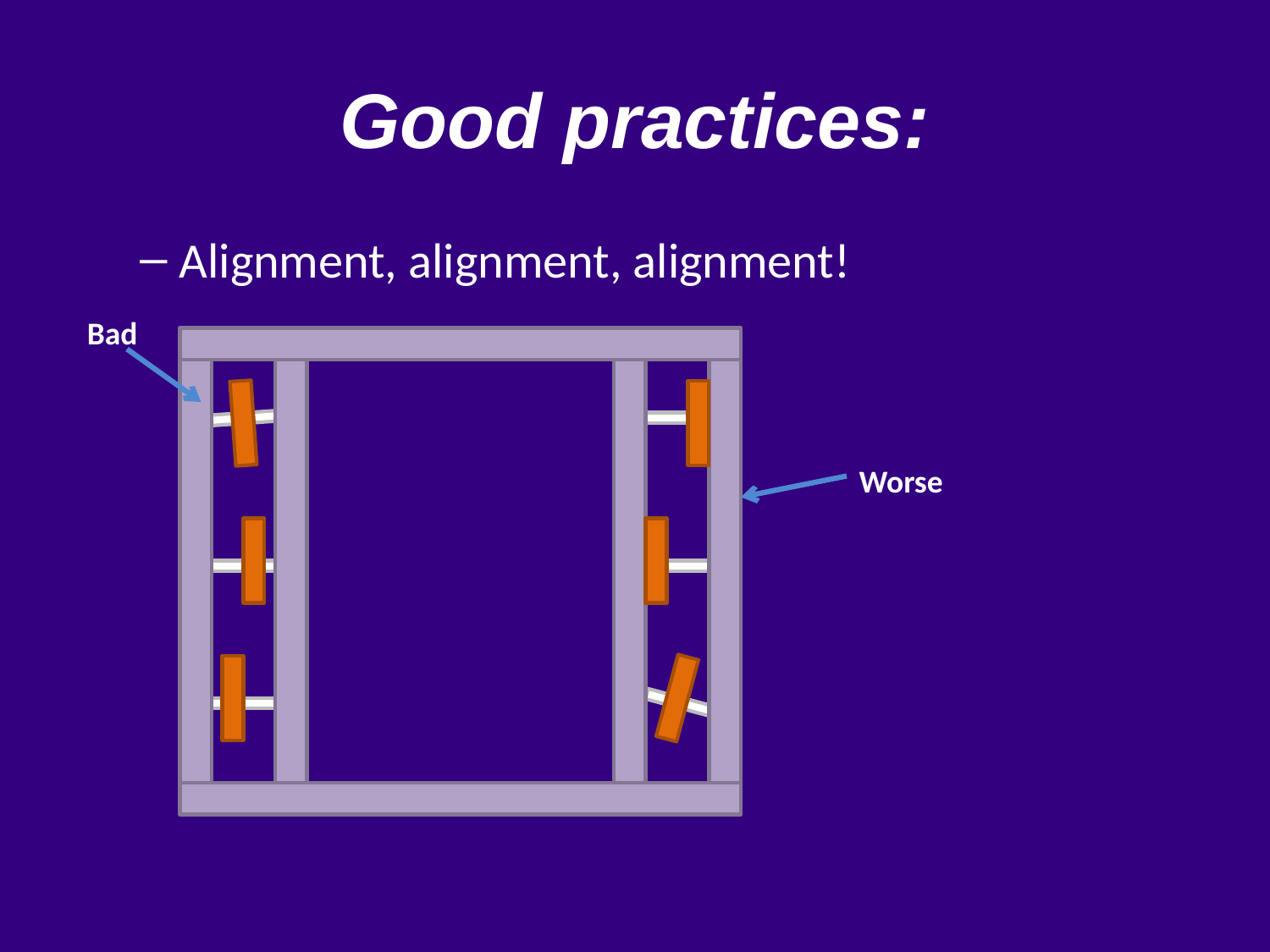

# Good practices:
Alignment, alignment, alignment!
Bad

Worse